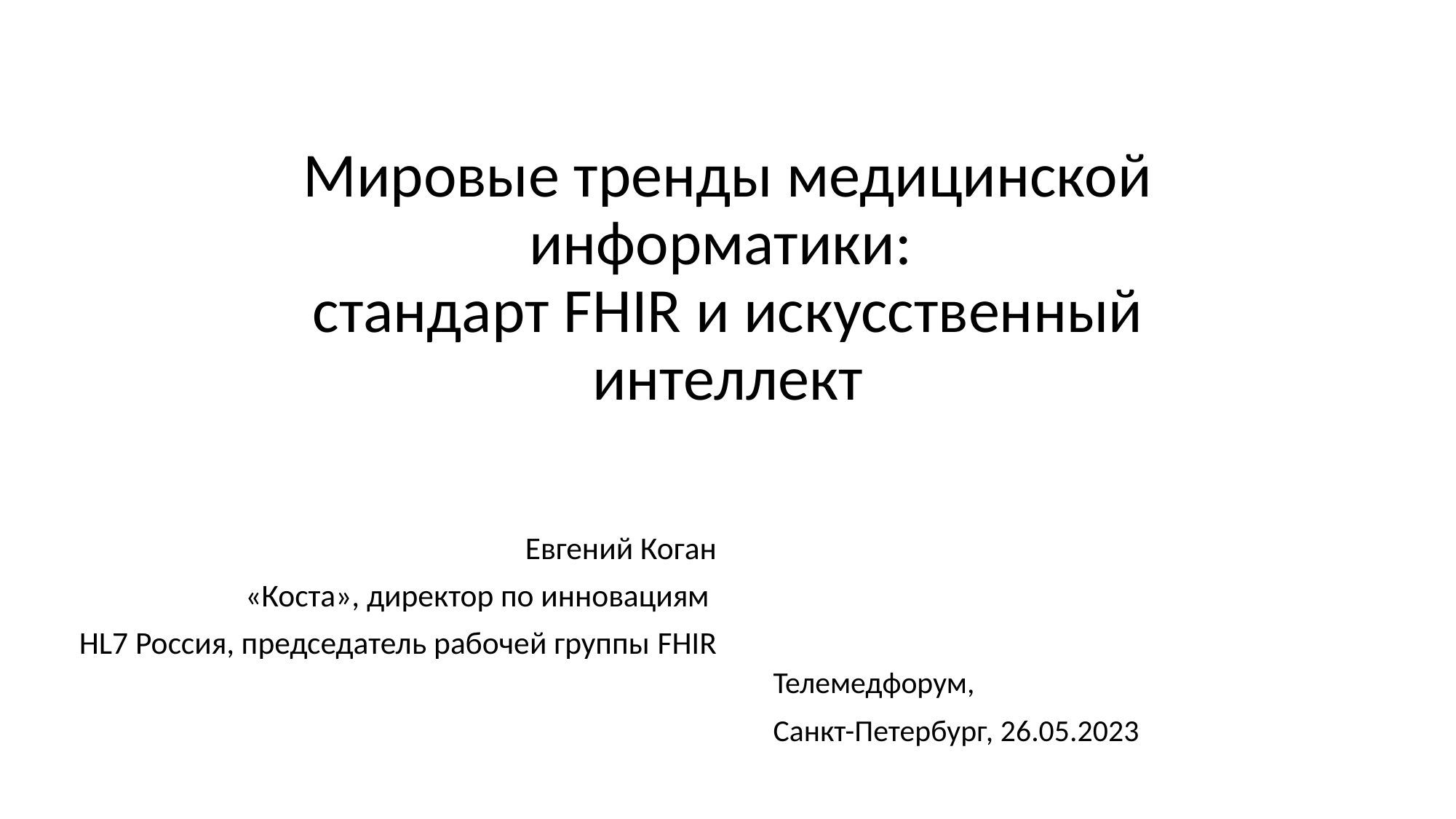

# Мировые тренды медицинской информатики: стандарт FHIR и искусственный интеллект

Евгений Коган
«Коста», директор по инновациям
HL7 Россия, председатель рабочей группы FHIR

Телемедфорум,
Санкт-Петербург, 26.05.2023